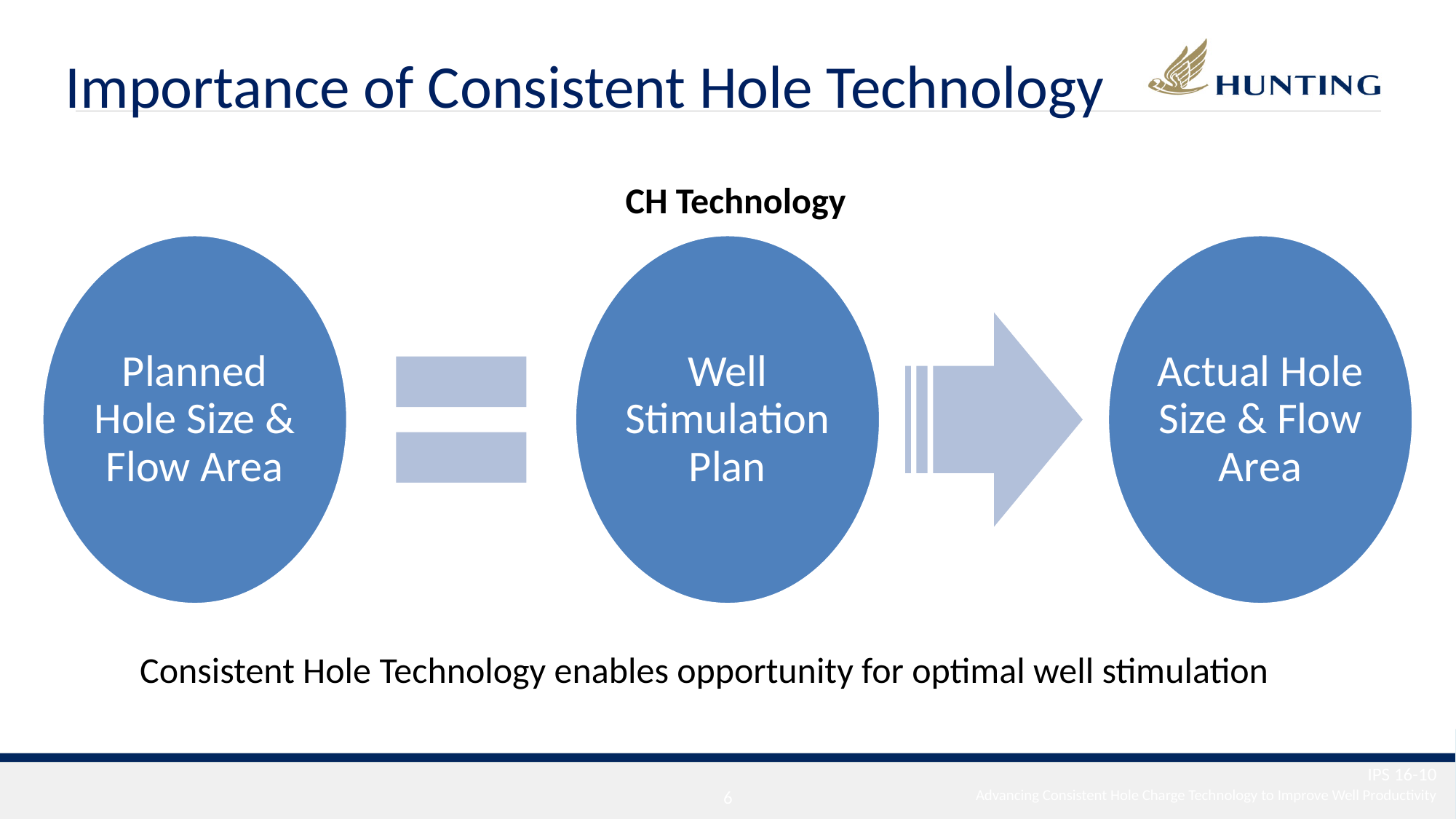

Importance of Consistent Hole Technology
CH Technology
Planned Hole Size & Flow Area

Well Stimulation Plan

Actual Hole Size & Flow Area
Consistent Hole Technology enables opportunity for optimal well stimulation
IPS 16-10
6
Advancing Consistent Hole Charge Technology to Improve Well Productivity